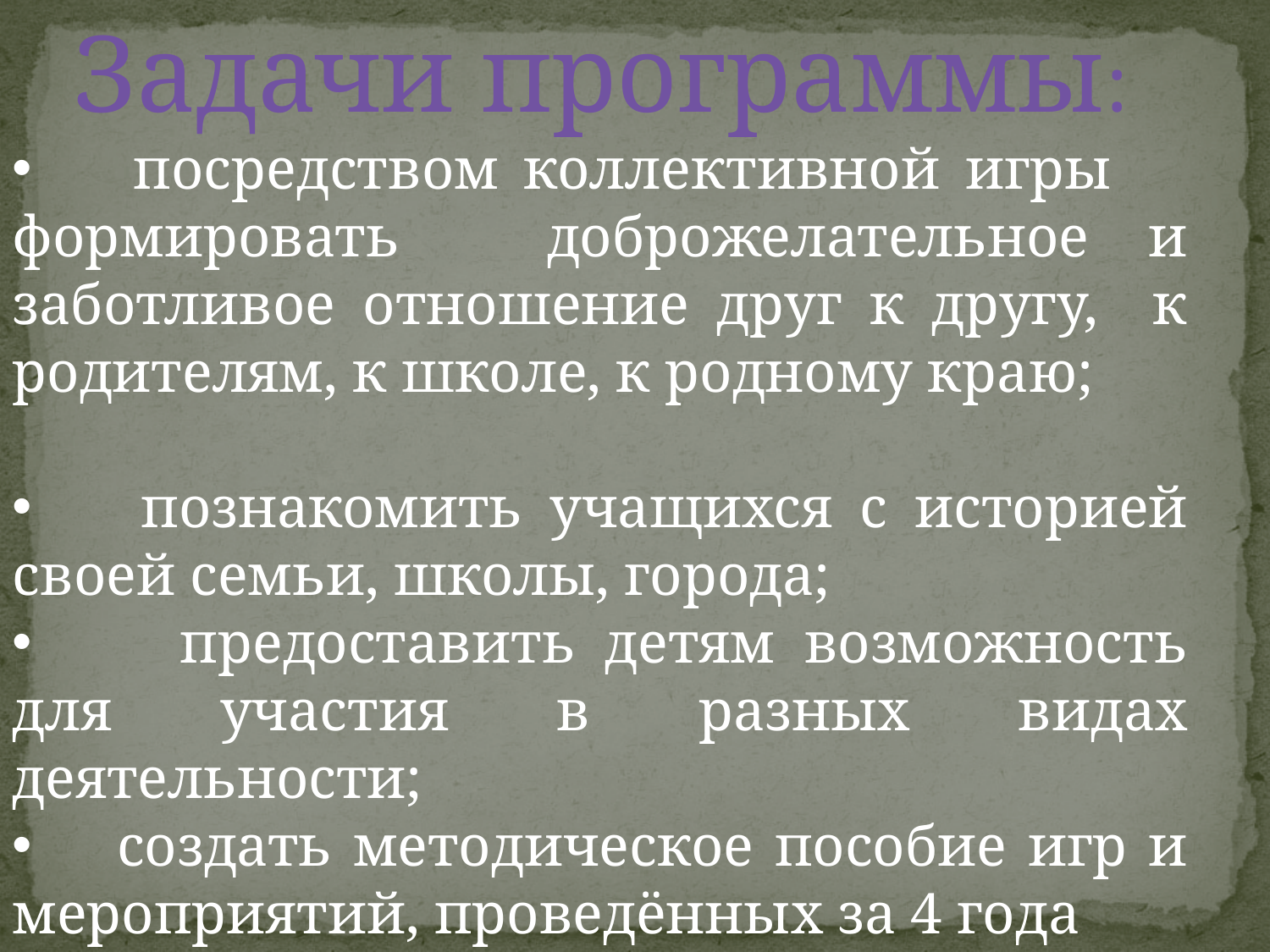

Задачи программы:
    посредством коллективной игры    формировать     доброжелательное  и заботливое отношение друг к другу,  к родителям, к школе, к родному краю;

    познакомить учащихся с историей своей семьи, школы, города;
     предоставить детям возможность для участия в разных видах деятельности;
    создать методическое пособие игр и мероприятий, проведённых за 4 года

*